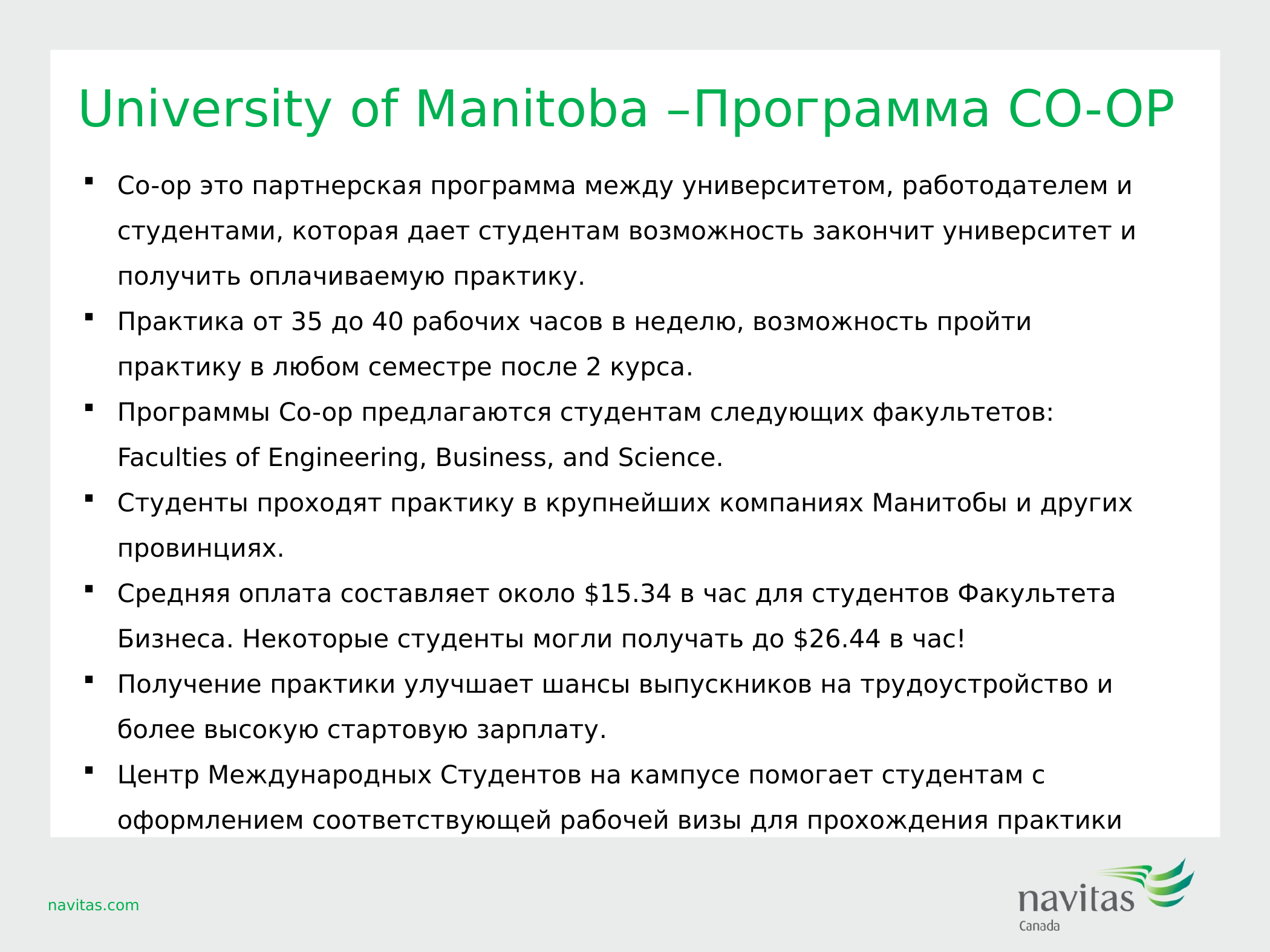

# University of Manitoba –Программа CO-OP
Co-op это партнерская программа между университетом, работодателем и студентами, которая дает студентам возможность закончит университет и получить оплачиваемую практику.
Практика от 35 до 40 рабочих часов в неделю, возможность пройти практику в любом семестре после 2 курса.
Программы Co-op предлагаются студентам следующих факультетов: Faculties of Engineering, Business, and Science.
Студенты проходят практику в крупнейших компаниях Манитобы и других провинциях.
Средняя оплата составляет около $15.34 в час для студентов Факультета Бизнеса. Некоторые студенты могли получать до $26.44 в час!
Получение практики улучшает шансы выпускников на трудоустройство и более высокую стартовую зарплату.
Центр Международных Студентов на кампусе помогает студентам с оформлением соответствующей рабочей визы для прохождения практики